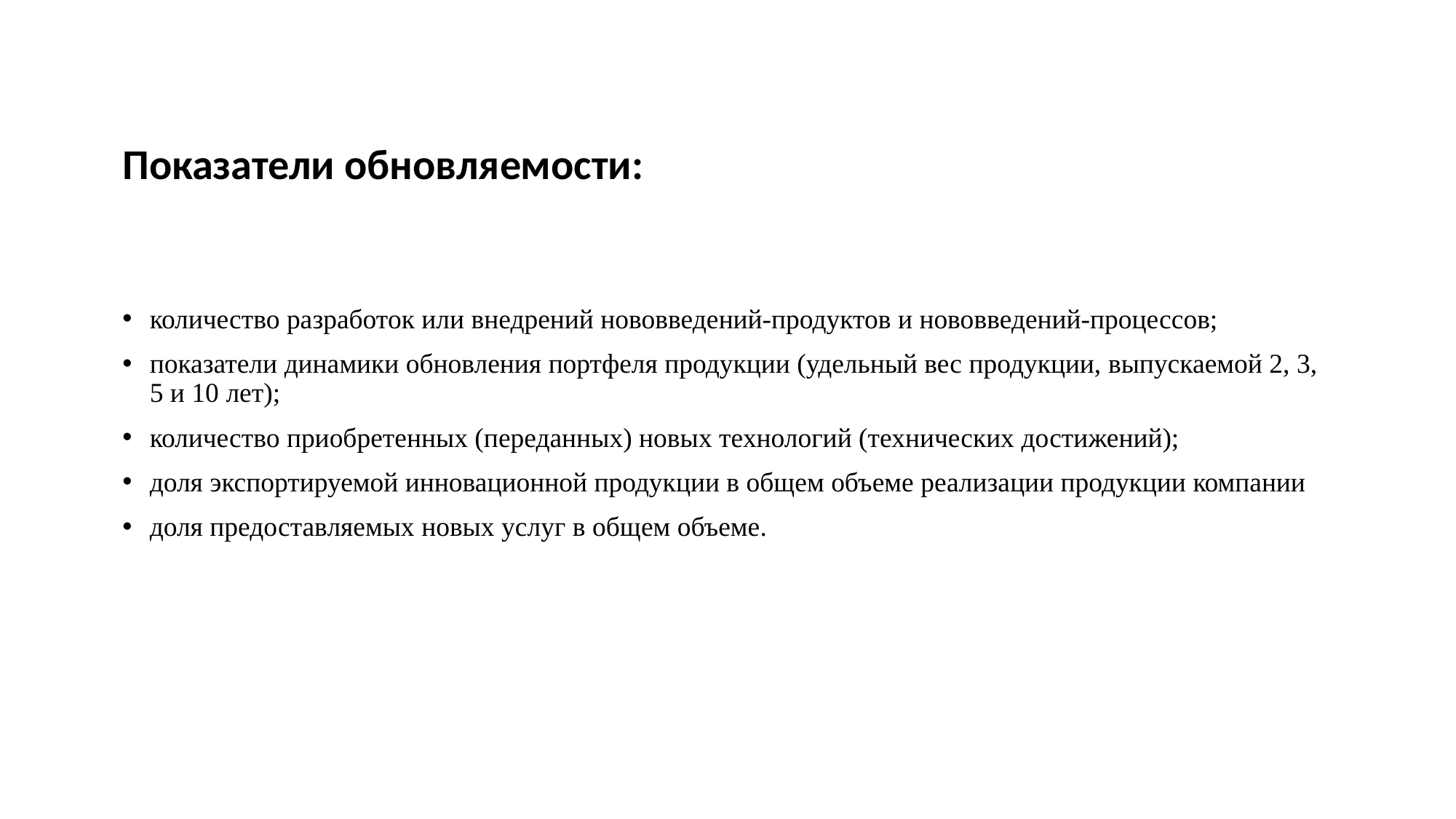

# Показатели обновляемости:
количество разработок или внедрений нововведений-продуктов и нововведений-процессов;
показатели динамики обновления портфеля продукции (удельный вес продукции, выпускаемой 2, 3, 5 и 10 лет);
количество приобретенных (переданных) новых технологий (технических достижений);
доля экспортируемой инновационной продукции в общем объеме реализации продукции компании
доля предоставляемых новых услуг в общем объеме.